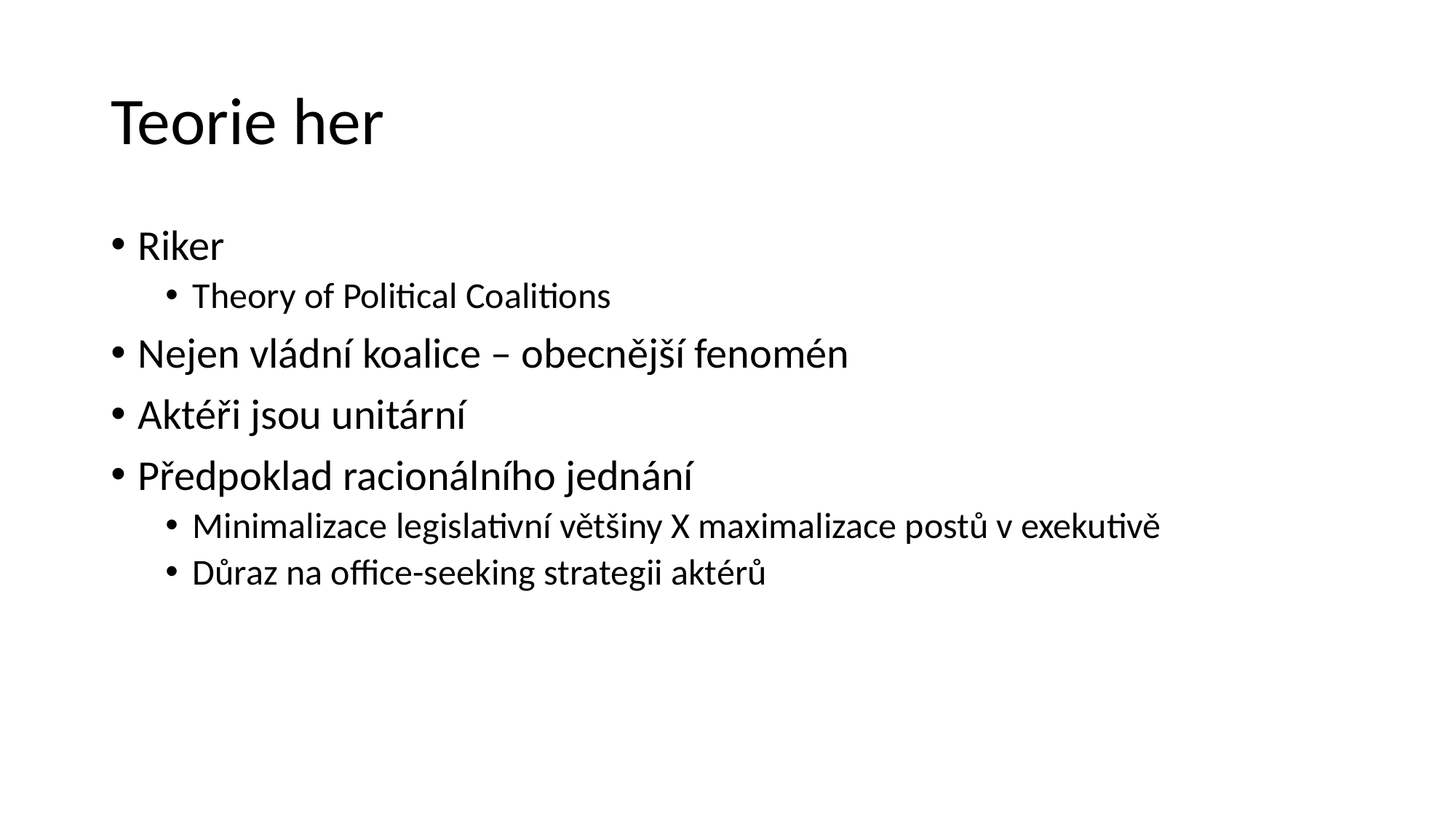

# Teorie her
Riker
Theory of Political Coalitions
Nejen vládní koalice – obecnější fenomén
Aktéři jsou unitární
Předpoklad racionálního jednání
Minimalizace legislativní většiny X maximalizace postů v exekutivě
Důraz na office-seeking strategii aktérů